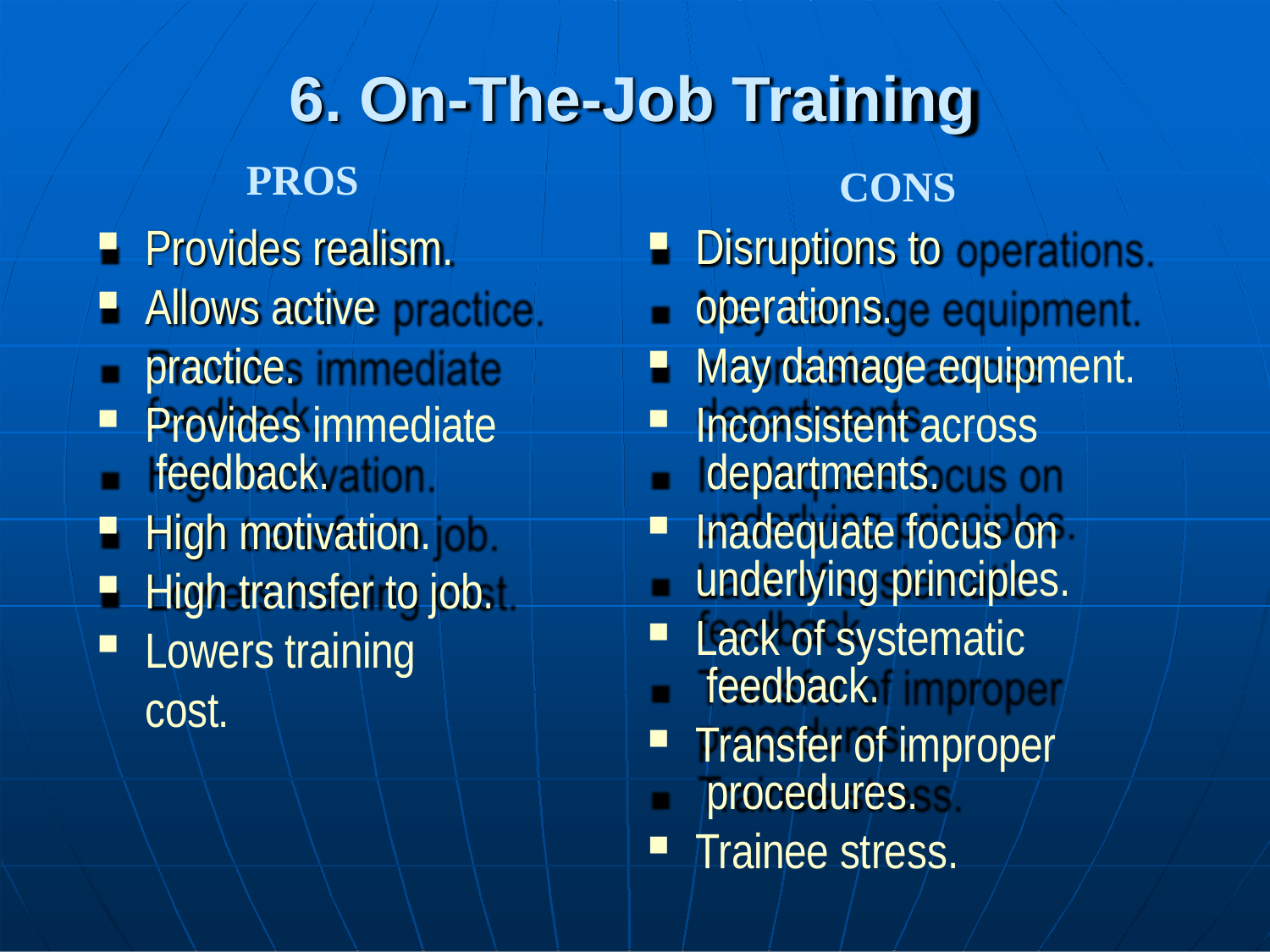

# 6. On-The-Job Training

PROS
Provides realism.
Allows active practice.
Provides immediate  feedback.
High motivation.
High transfer to job.
Lowers training cost.
CONS
Disruptions to operations.
May damage equipment.
Inconsistent across  departments.
Inadequate focus on  underlying principles.
Lack of systematic  feedback.
Transfer of improper  procedures.
Trainee stress.